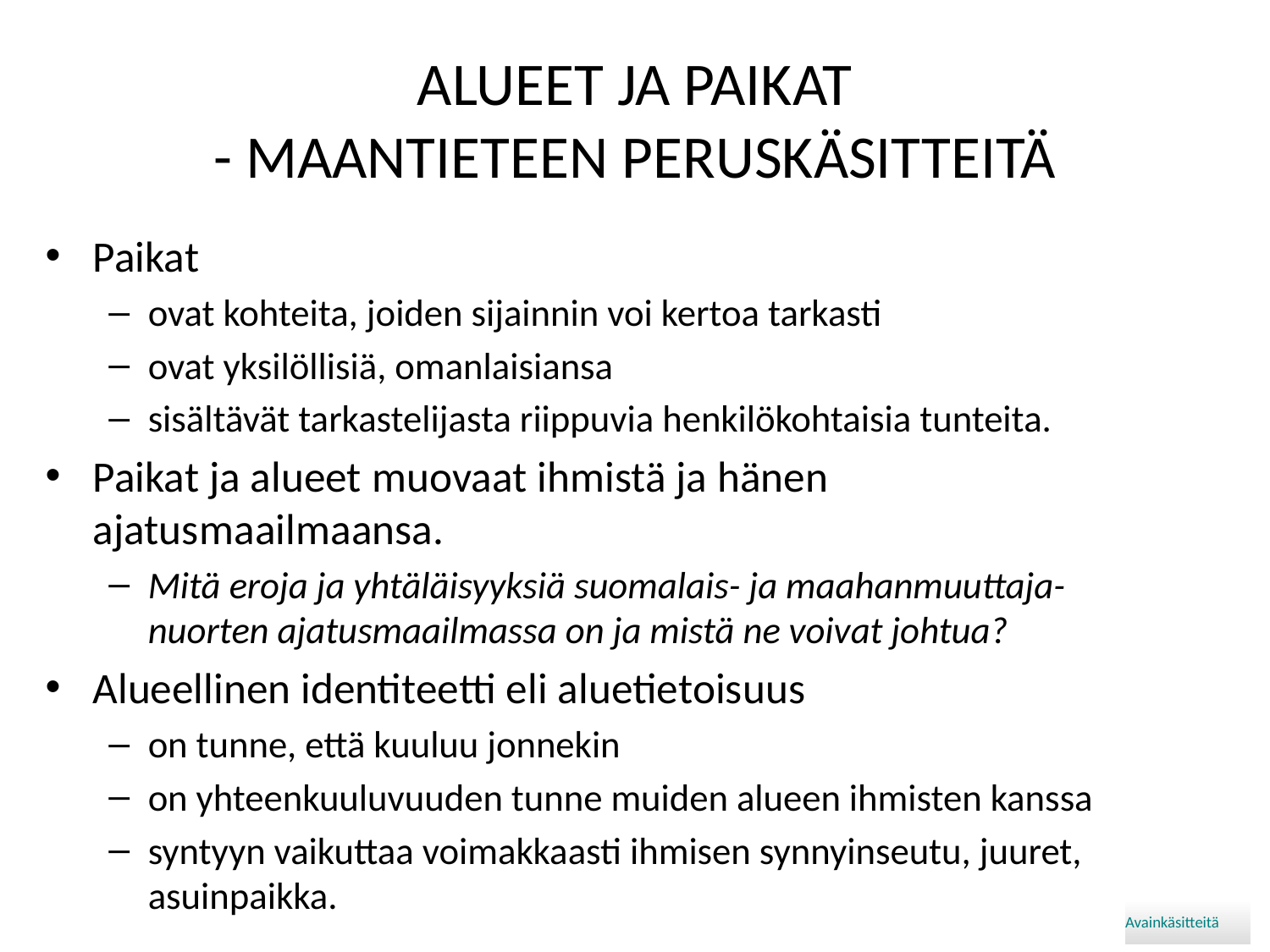

# ALUEET JA PAIKAT - MAANTIETEEN PERUSKÄSITTEITÄ
Paikat
ovat kohteita, joiden sijainnin voi kertoa tarkasti
ovat yksilöllisiä, omanlaisiansa
sisältävät tarkastelijasta riippuvia henkilökohtaisia tunteita.
Paikat ja alueet muovaat ihmistä ja hänen ajatusmaailmaansa.
Mitä eroja ja yhtäläisyyksiä suomalais- ja maahanmuuttaja-nuorten ajatusmaailmassa on ja mistä ne voivat johtua?
Alueellinen identiteetti eli aluetietoisuus
on tunne, että kuuluu jonnekin
on yhteenkuuluvuuden tunne muiden alueen ihmisten kanssa
syntyyn vaikuttaa voimakkaasti ihmisen synnyinseutu, juuret, asuinpaikka.
Avainkäsitteitä